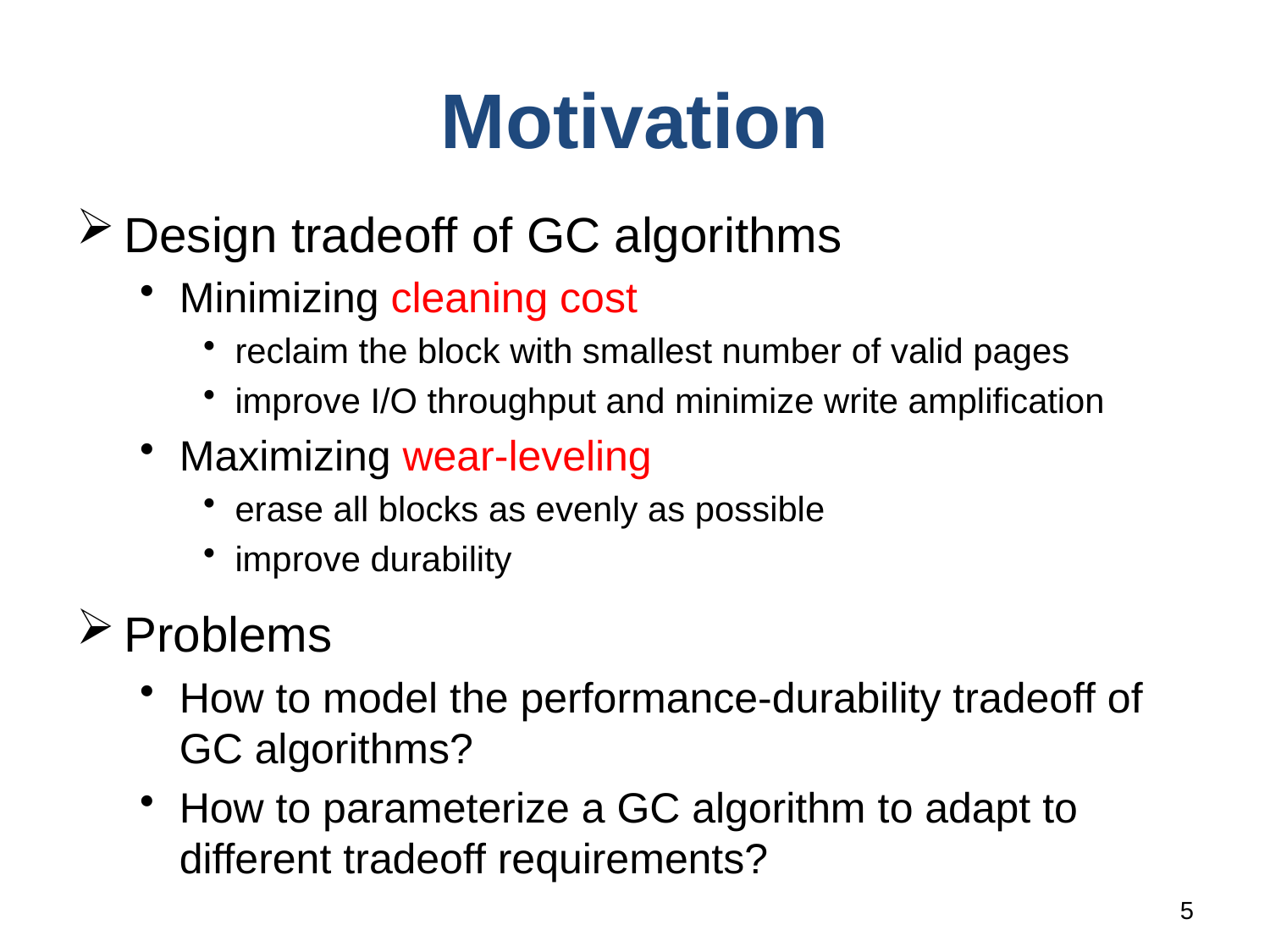

# Motivation
Design tradeoff of GC algorithms
Minimizing cleaning cost
reclaim the block with smallest number of valid pages
improve I/O throughput and minimize write amplification
Maximizing wear-leveling
erase all blocks as evenly as possible
improve durability
Problems
How to model the performance-durability tradeoff of GC algorithms?
How to parameterize a GC algorithm to adapt to different tradeoff requirements?
5